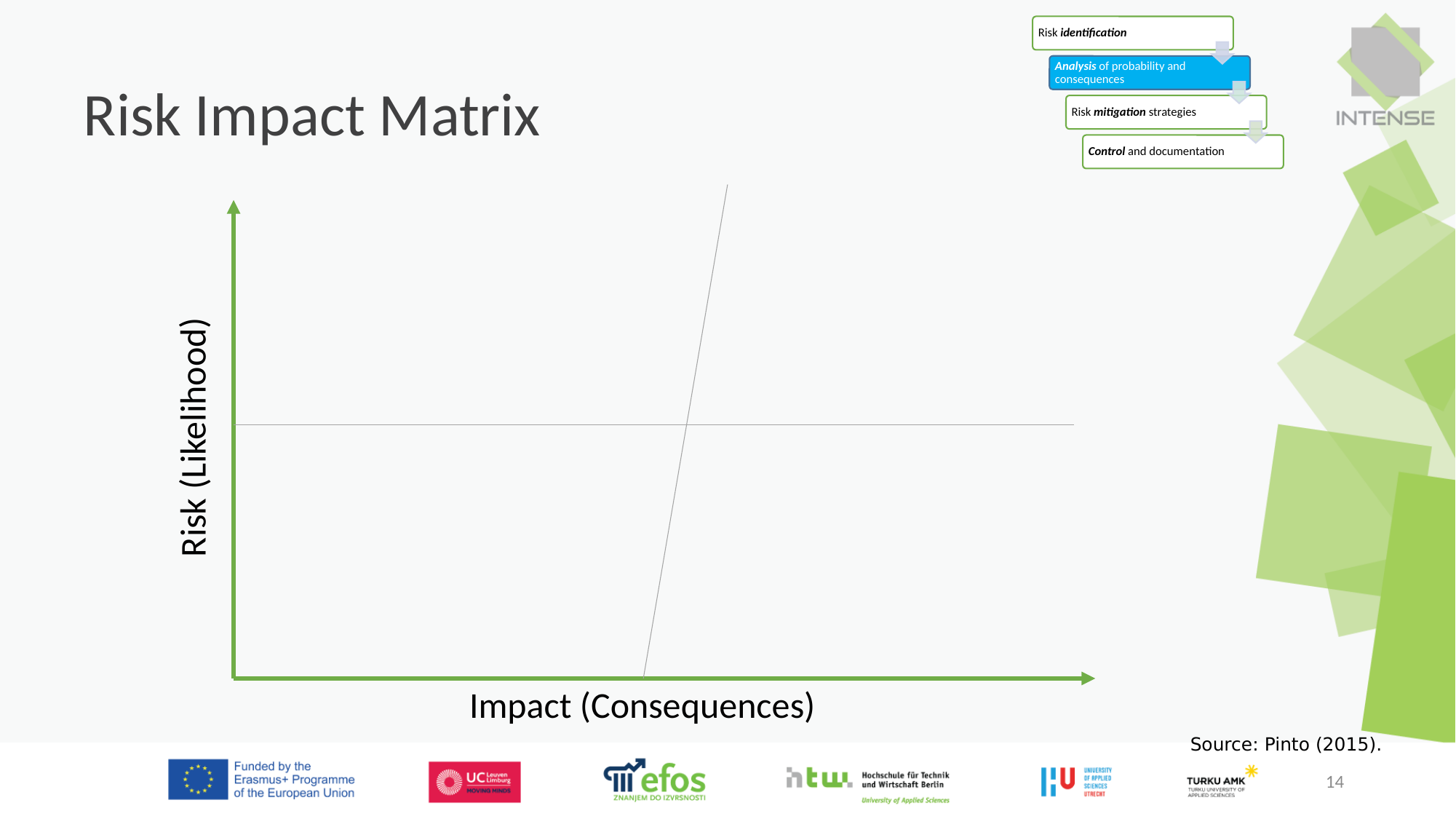

Risk identification
Analysis of probability and consequences
Risk mitigation strategies
Control and documentation

# Risk Impact Matrix
Risk (Likelihood)
Impact (Consequences)
Source: Pinto (2015).
14